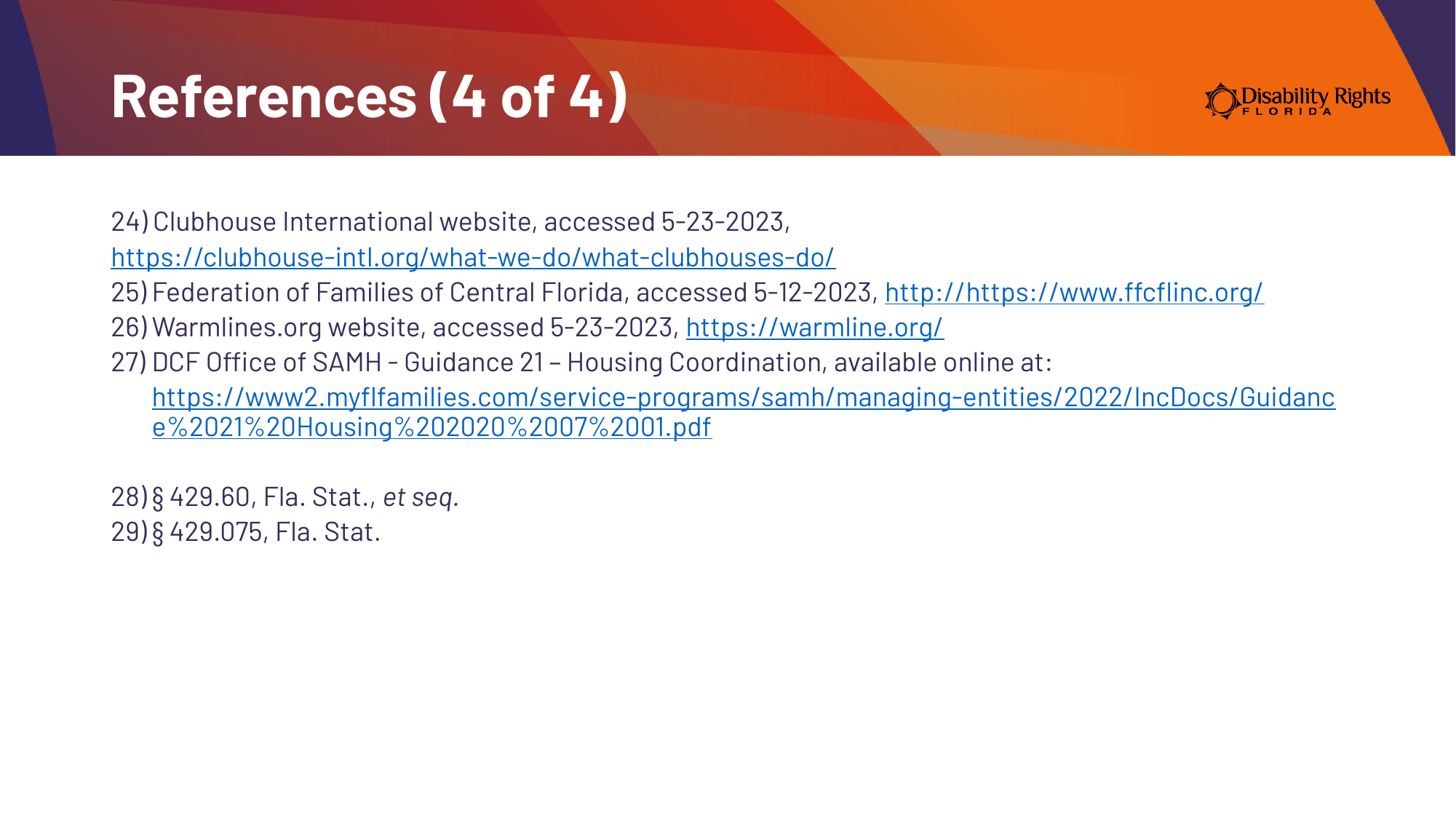

# References (4 of 4)
24) Clubhouse International website, accessed 5-23-2023, https://clubhouse-intl.org/what-we-do/what-clubhouses-do/
Federation of Families of Central Florida, accessed 5-12-2023, http://https://www.ffcflinc.org/
Warmlines.org website, accessed 5-23-2023, https://warmline.org/
DCF Office of SAMH - Guidance 21 – Housing Coordination, available online at: https://www2.myflfamilies.com/service-programs/samh/managing-entities/2022/IncDocs/Guidance%2021%20Housing%202020%2007%2001.pdf
§ 429.60, Fla. Stat., et seq.
§ 429.075, Fla. Stat.